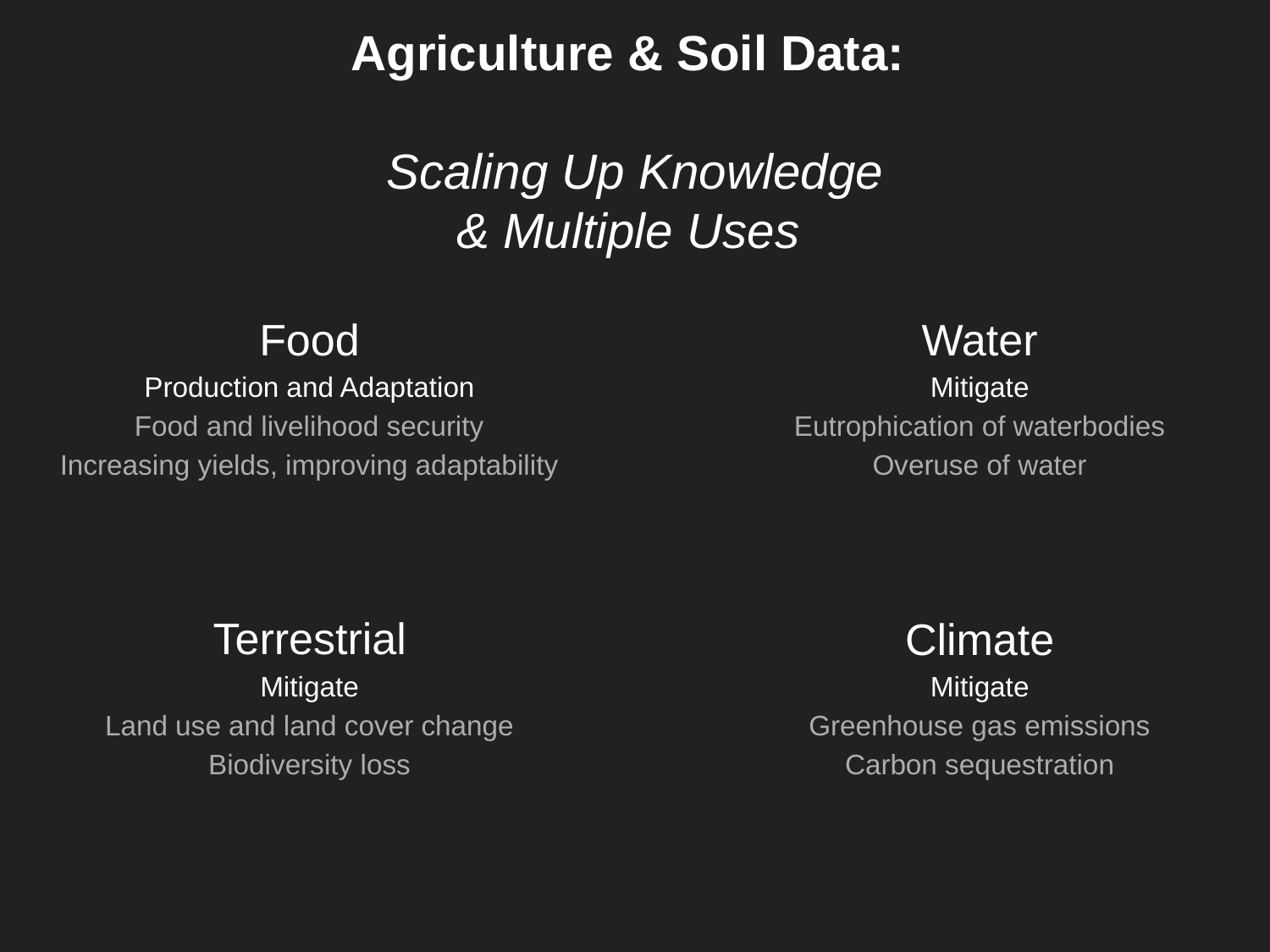

# Agriculture & Soil Data:

Scaling Up Knowledge
& Multiple Uses
Food
Production and Adaptation
Food and livelihood security
Increasing yields, improving adaptability

Water
Mitigate
Eutrophication of waterbodies
Overuse of water
Terrestrial
Mitigate
Land use and land cover change
Biodiversity loss

Climate
Mitigate
Greenhouse gas emissions
Carbon sequestration